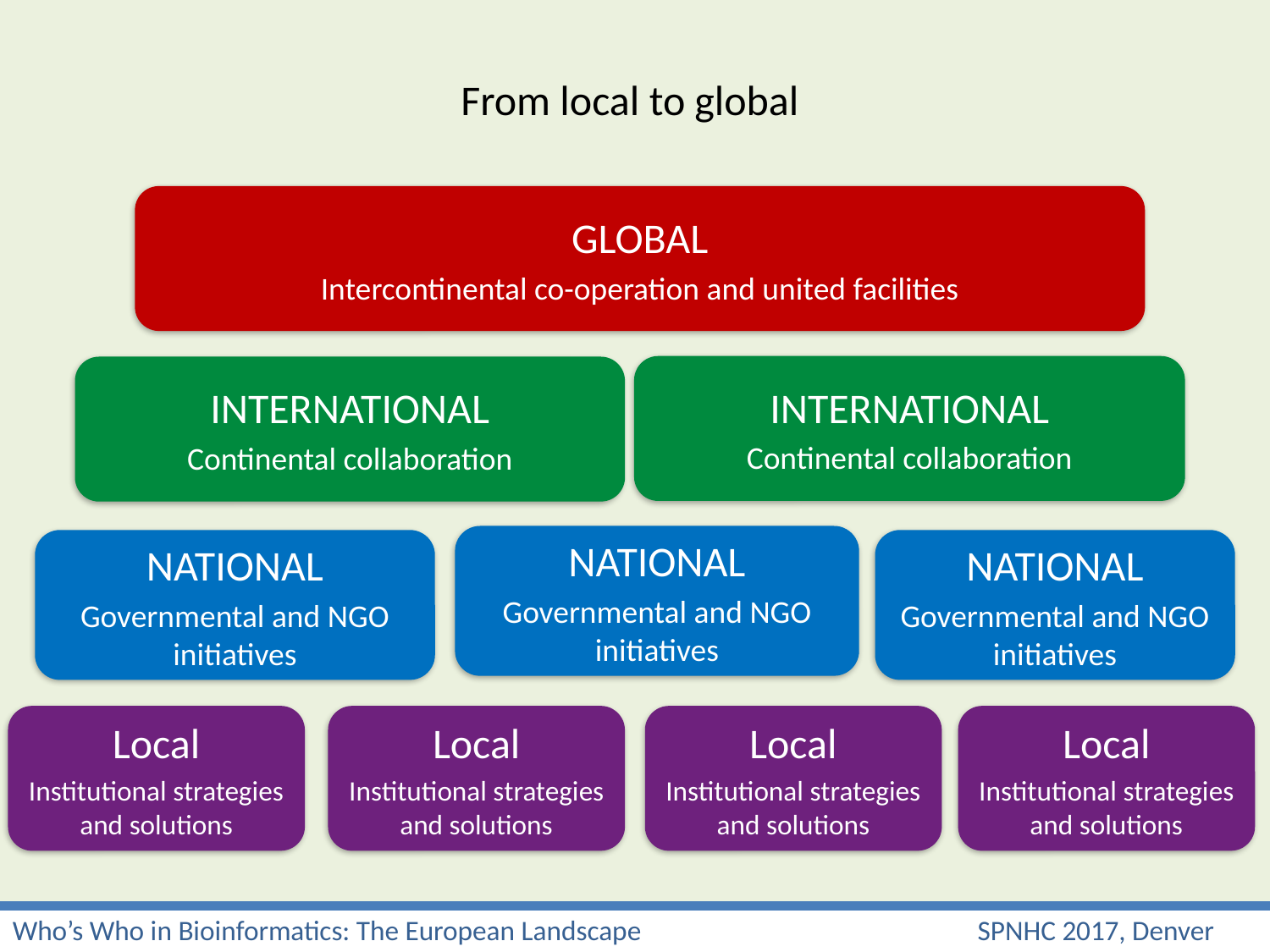

From local to global
GLOBAL

Intercontinental co-operation and united facilities
INTERNATIONAL

Continental collaboration
INTERNATIONAL

Continental collaboration
NATIONAL

Governmental and NGO initiatives
NATIONAL

Governmental and NGO initiatives
NATIONAL

Governmental and NGO initiatives
Local

Institutional strategies
and solutions
Local

Institutional strategies
and solutions
Local

Institutional strategies
and solutions
Local

Institutional strategies
and solutions
Who’s Who in Bioinformatics: The European Landscape	 		            SPNHC 2017, Denver